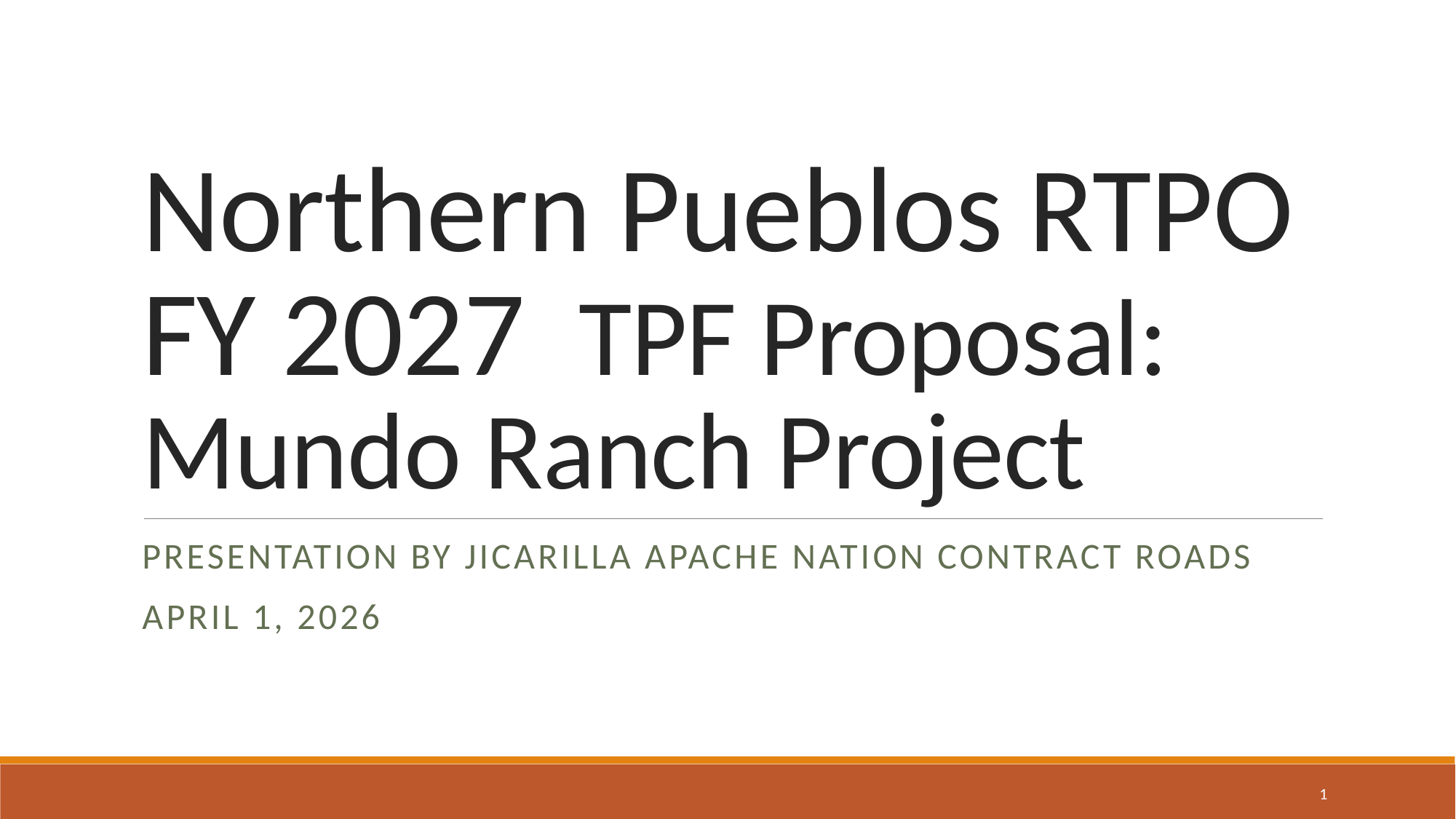

# Northern Pueblos RTPO FY 2027  TPF Proposal: Mundo Ranch Project
Presentation by Jicarilla Apache Nation Contract Roads
April 1, 2026
1